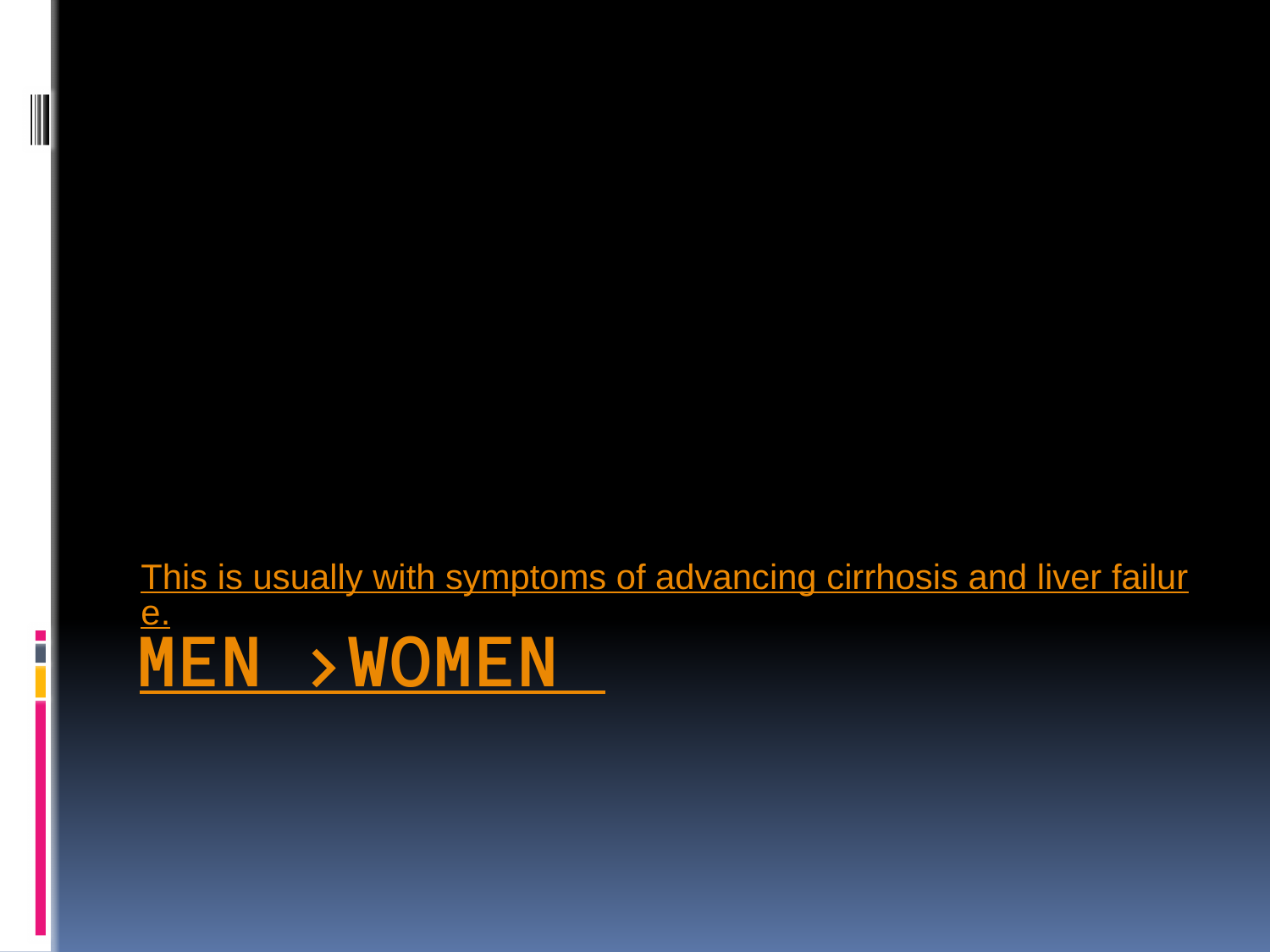

This is usually with symptoms of advancing cirrhosis and liver failure.
# MEN >women